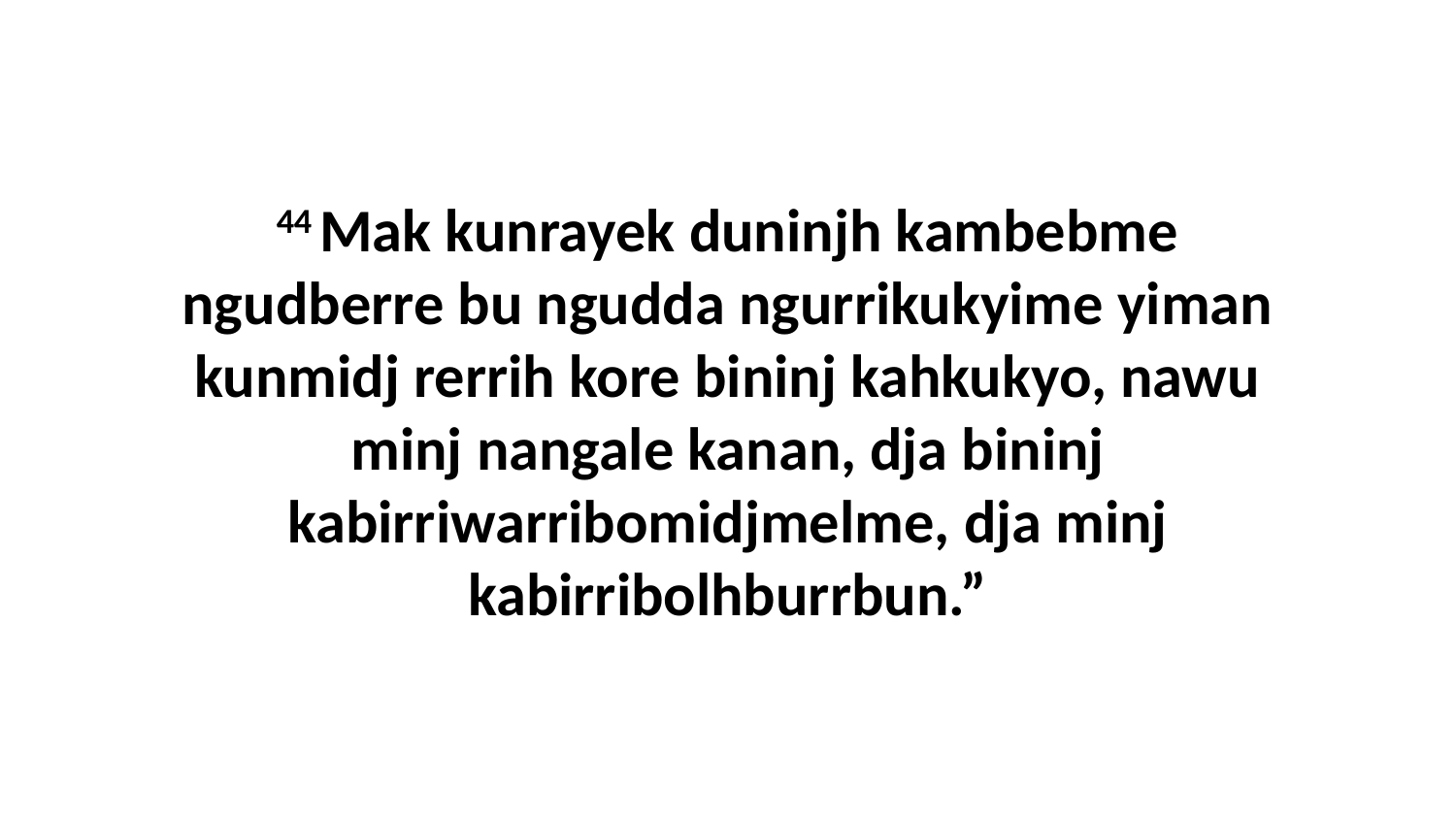

44 Mak kunrayek duninjh kambebme ngudberre bu ngudda ngurrikukyime yiman kunmidj rerrih kore bininj kahkukyo, nawu minj nangale kanan, dja bininj kabirriwarribomidjmelme, dja minj kabirribolhburrbun.”